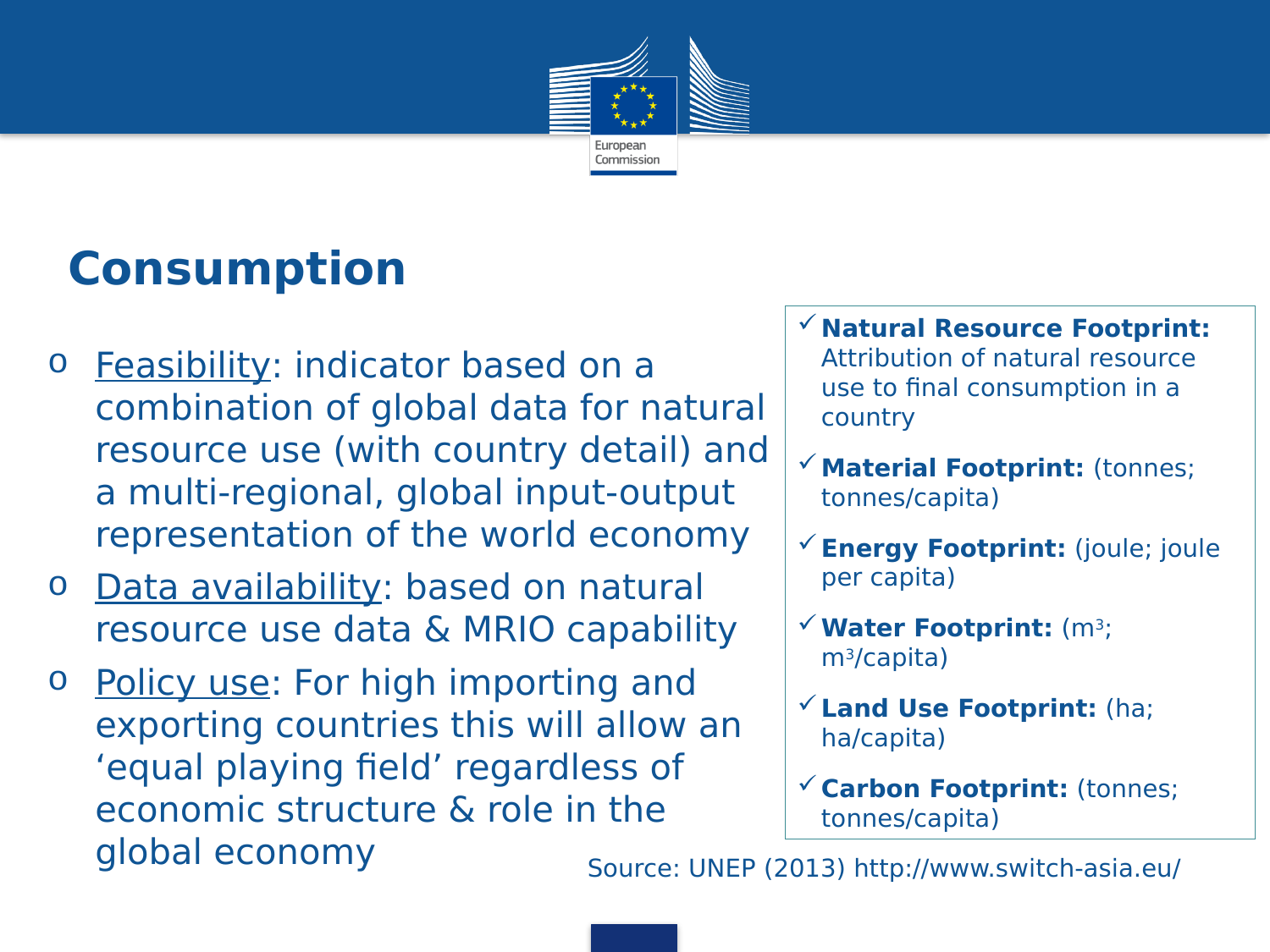

# Consumption
Natural Resource Footprint: Attribution of natural resource use to final consumption in a country
Material Footprint: (tonnes; tonnes/capita)
Energy Footprint: (joule; joule per capita)
Water Footprint: (m3; m3/capita)
Land Use Footprint: (ha; ha/capita)
Carbon Footprint: (tonnes; tonnes/capita)
Feasibility: indicator based on a combination of global data for natural resource use (with country detail) and a multi-regional, global input-output representation of the world economy
Data availability: based on natural resource use data & MRIO capability
Policy use: For high importing and exporting countries this will allow an ‘equal playing field’ regardless of economic structure & role in the global economy
Source: UNEP (2013) http://www.switch-asia.eu/